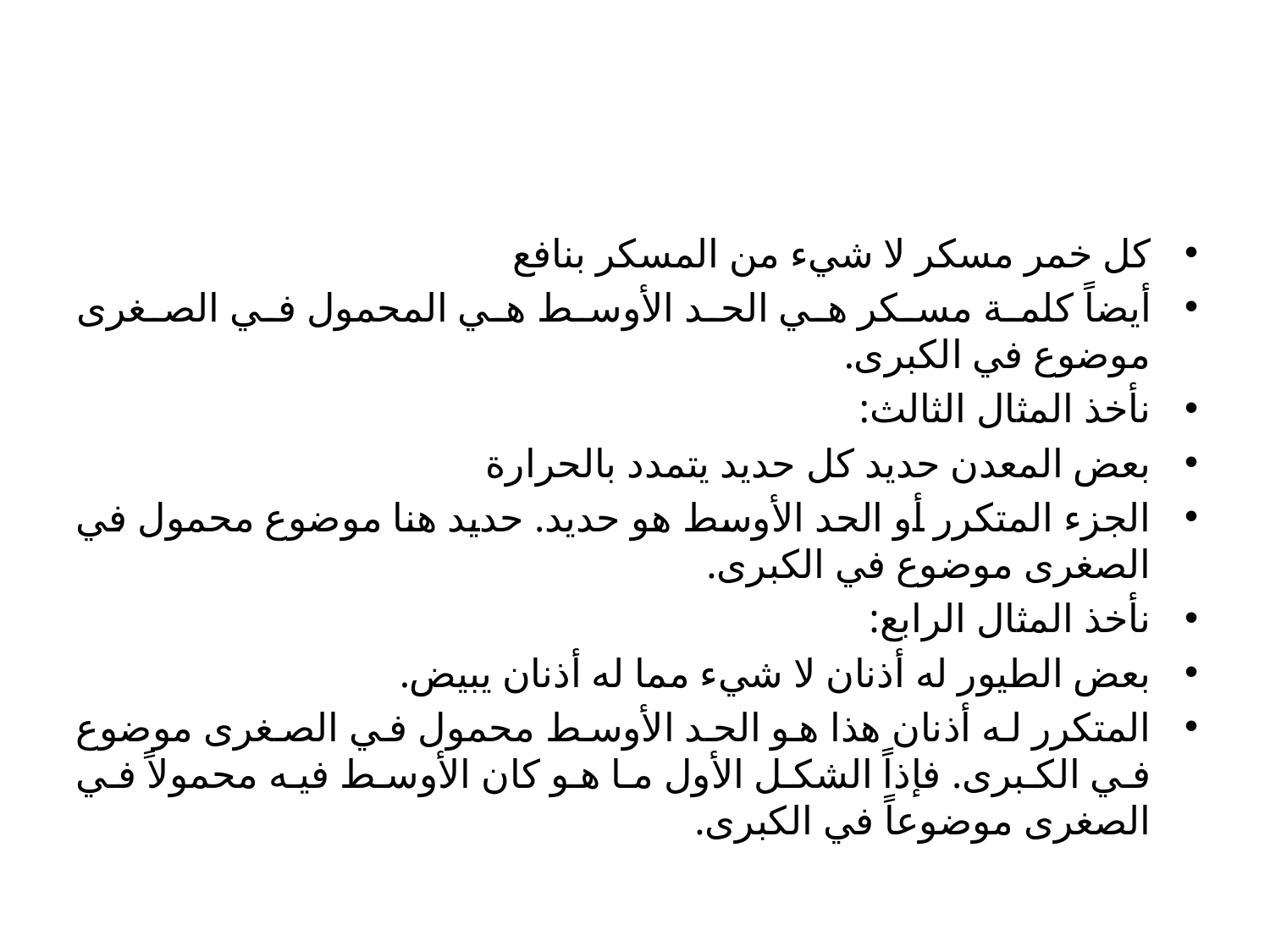

#
كل خمر مسكر لا شيء من المسكر بنافع
أيضاً كلمة مسكر هي الحد الأوسط هي المحمول في الصغرى موضوع في الكبرى.
نأخذ المثال الثالث:
بعض المعدن حديد كل حديد يتمدد بالحرارة
الجزء المتكرر أو الحد الأوسط هو حديد. حديد هنا موضوع محمول في الصغرى موضوع في الكبرى.
نأخذ المثال الرابع:
بعض الطيور له أذنان لا شيء مما له أذنان يبيض.
المتكرر له أذنان هذا هو الحد الأوسط محمول في الصغرى موضوع في الكبرى. فإذاً الشكل الأول ما هو كان الأوسط فيه محمولاً في الصغرى موضوعاً في الكبرى.